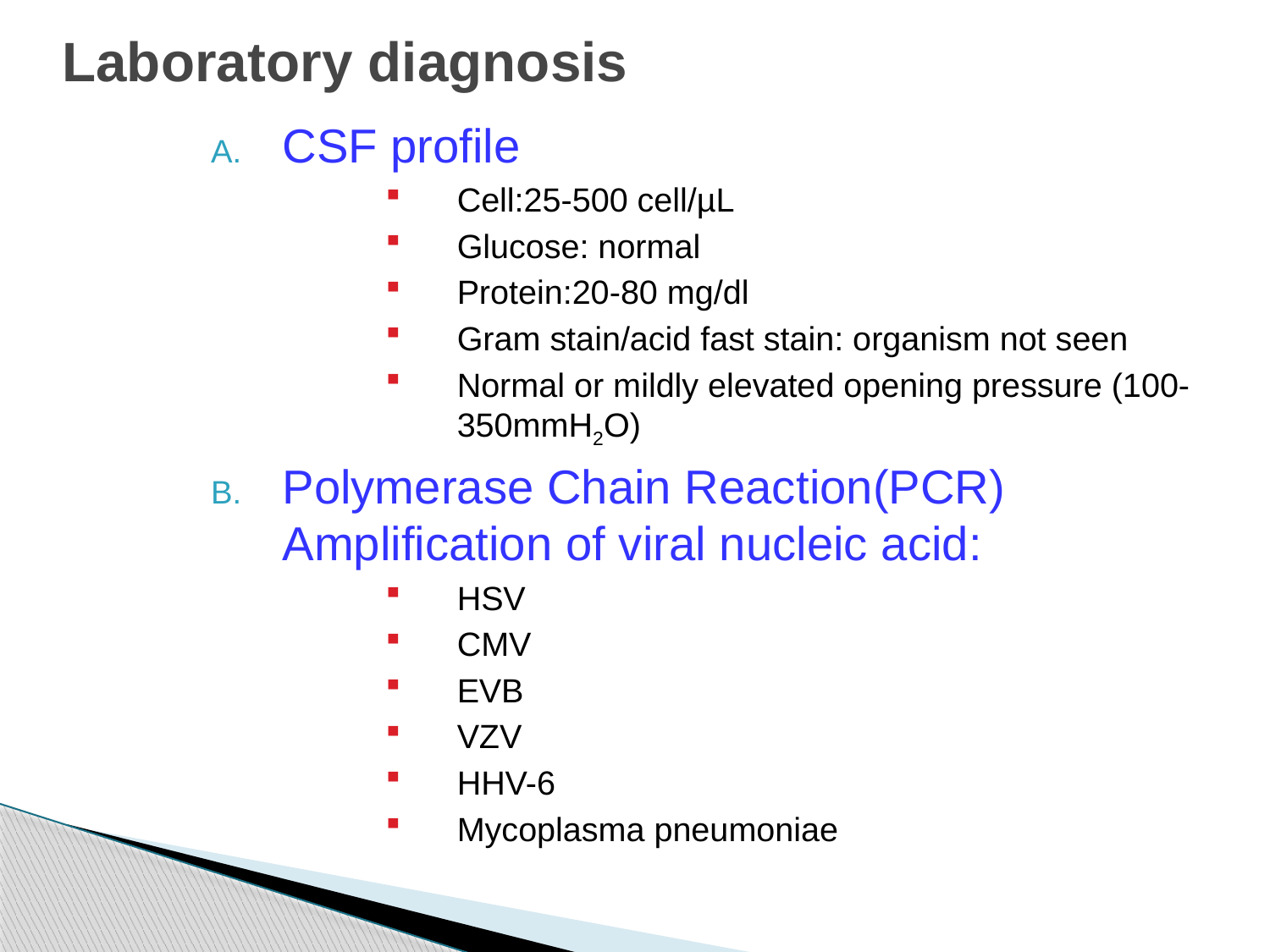

# Laboratory diagnosis
CSF profile
Cell:25-500 cell/µL
Glucose: normal
Protein:20-80 mg/dl
Gram stain/acid fast stain: organism not seen
Normal or mildly elevated opening pressure (100-350mmH2O)
Polymerase Chain Reaction(PCR) Amplification of viral nucleic acid:
HSV
CMV
EVB
VZV
HHV-6
Mycoplasma pneumoniae